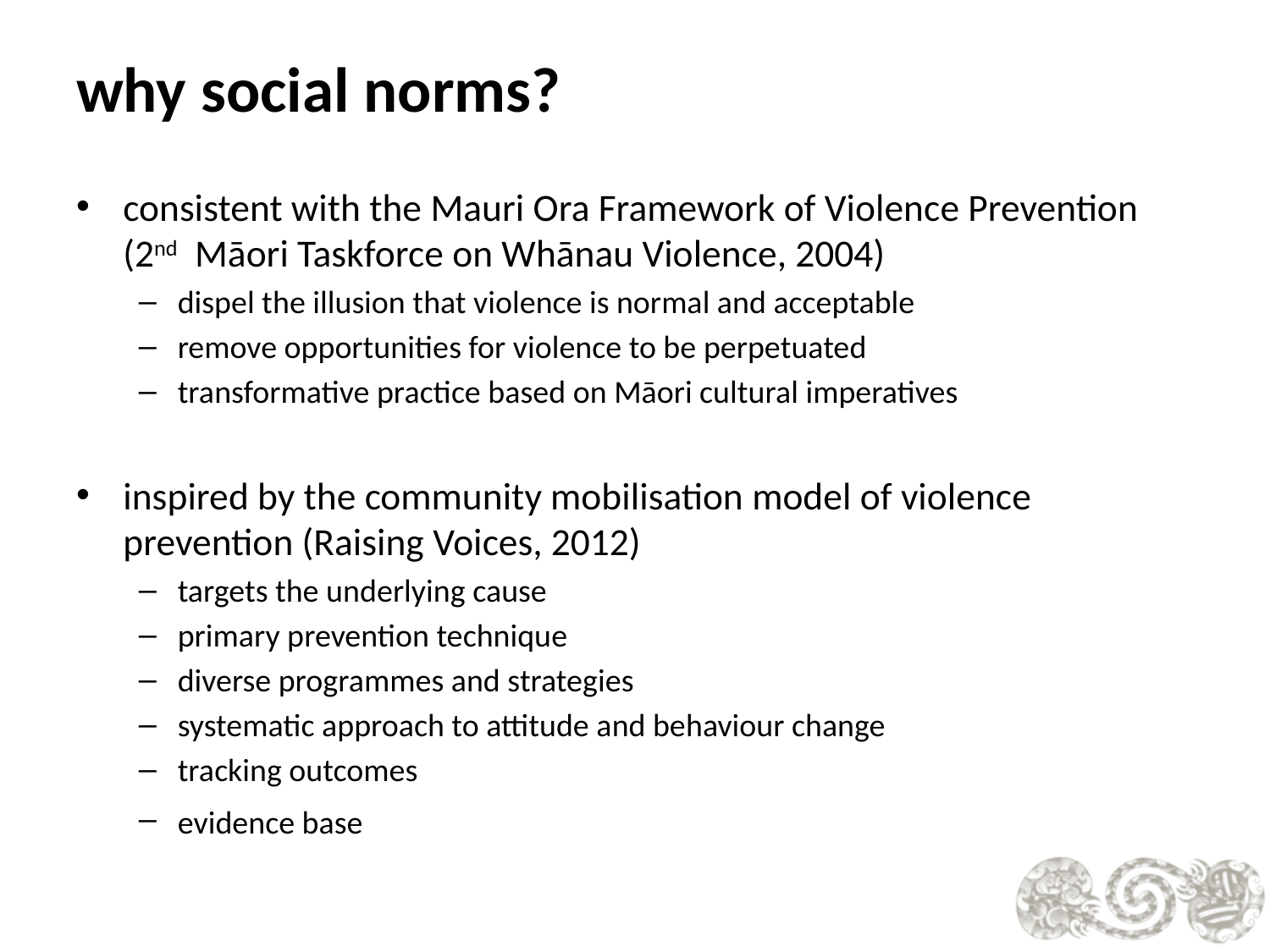

# why social norms?
consistent with the Mauri Ora Framework of Violence Prevention (2nd  Māori Taskforce on Whānau Violence, 2004)
dispel the illusion that violence is normal and acceptable
remove opportunities for violence to be perpetuated
transformative practice based on Māori cultural imperatives

inspired by the community mobilisation model of violence prevention (Raising Voices, 2012)
targets the underlying cause
primary prevention technique
diverse programmes and strategies
systematic approach to attitude and behaviour change
tracking outcomes
evidence base